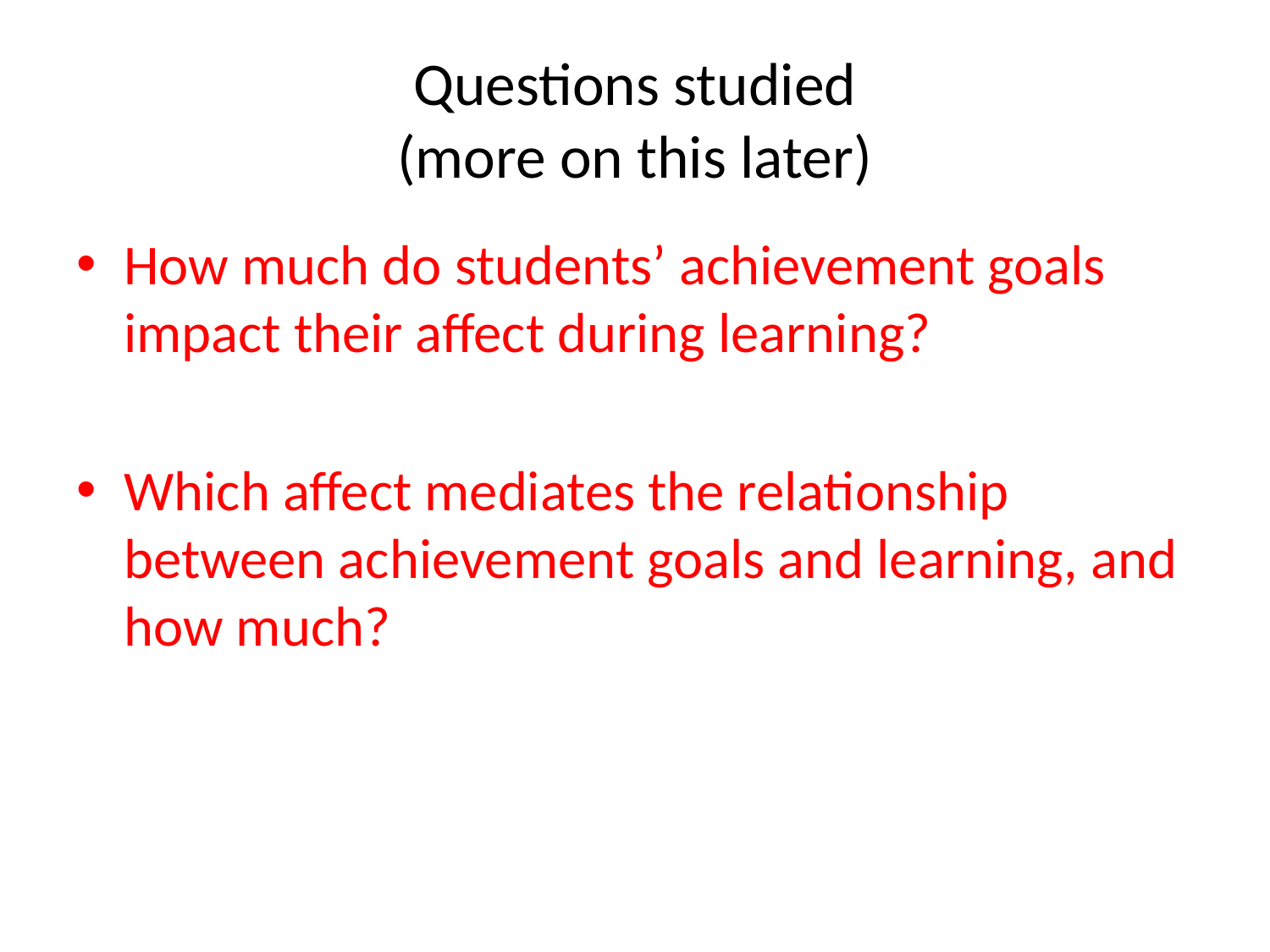

# Questions studied (more on this later)
How much do students’ achievement goals impact their affect during learning?

Which affect mediates the relationship between achievement goals and learning, and how much?